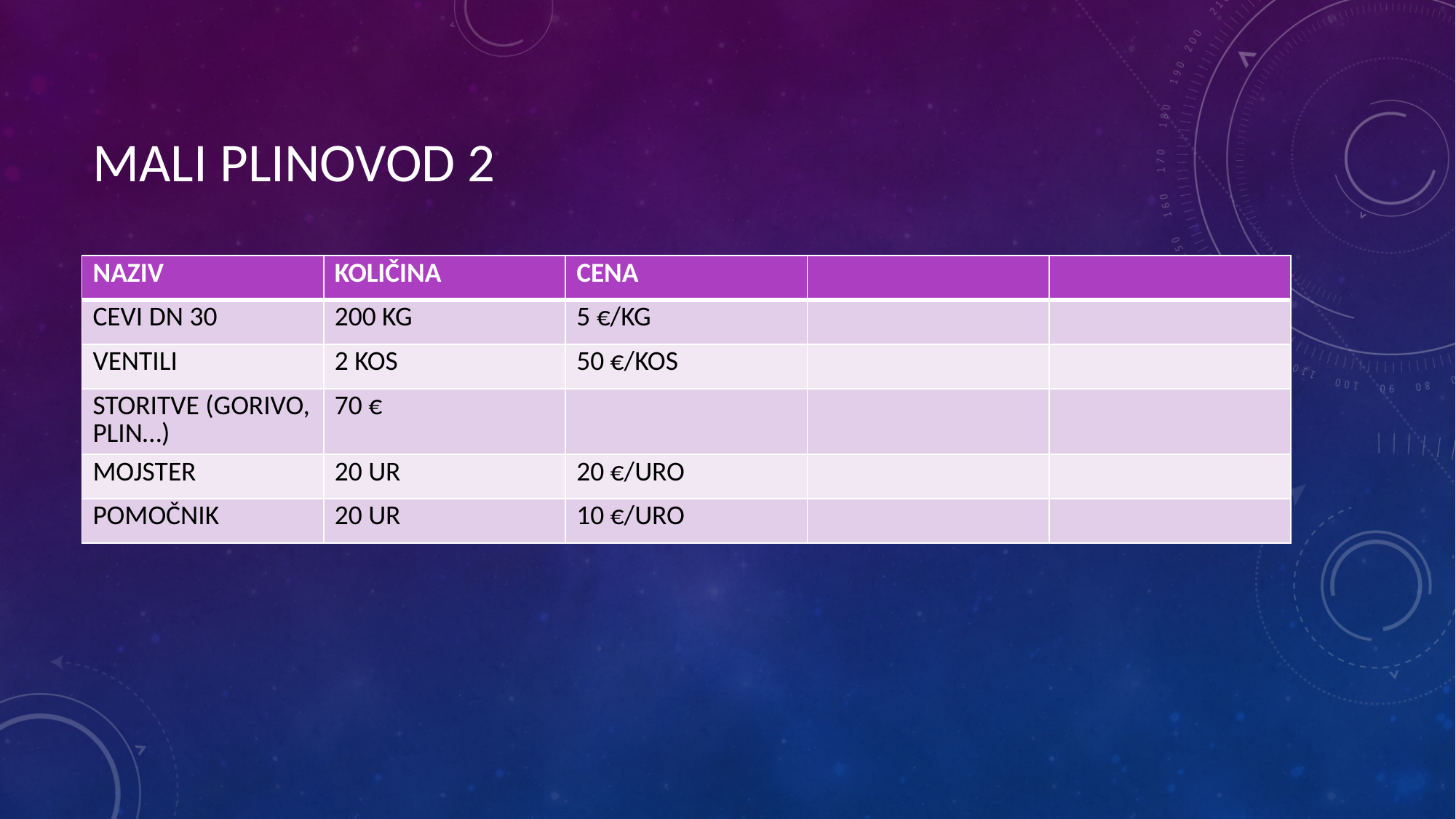

# MALI PLINOVOD 2
| NAZIV | KOLIČINA | CENA |  |  |
| --- | --- | --- | --- | --- |
| CEVI DN 30 | 200 KG | 5 €/KG |  |  |
| VENTILI | 2 KOS | 50 €/KOS |  |  |
| STORITVE (GORIVO, PLIN…) | 70 € |  |  |  |
| MOJSTER | 20 UR | 20 €/URO |  |  |
| POMOČNIK | 20 UR | 10 €/URO |  |  |